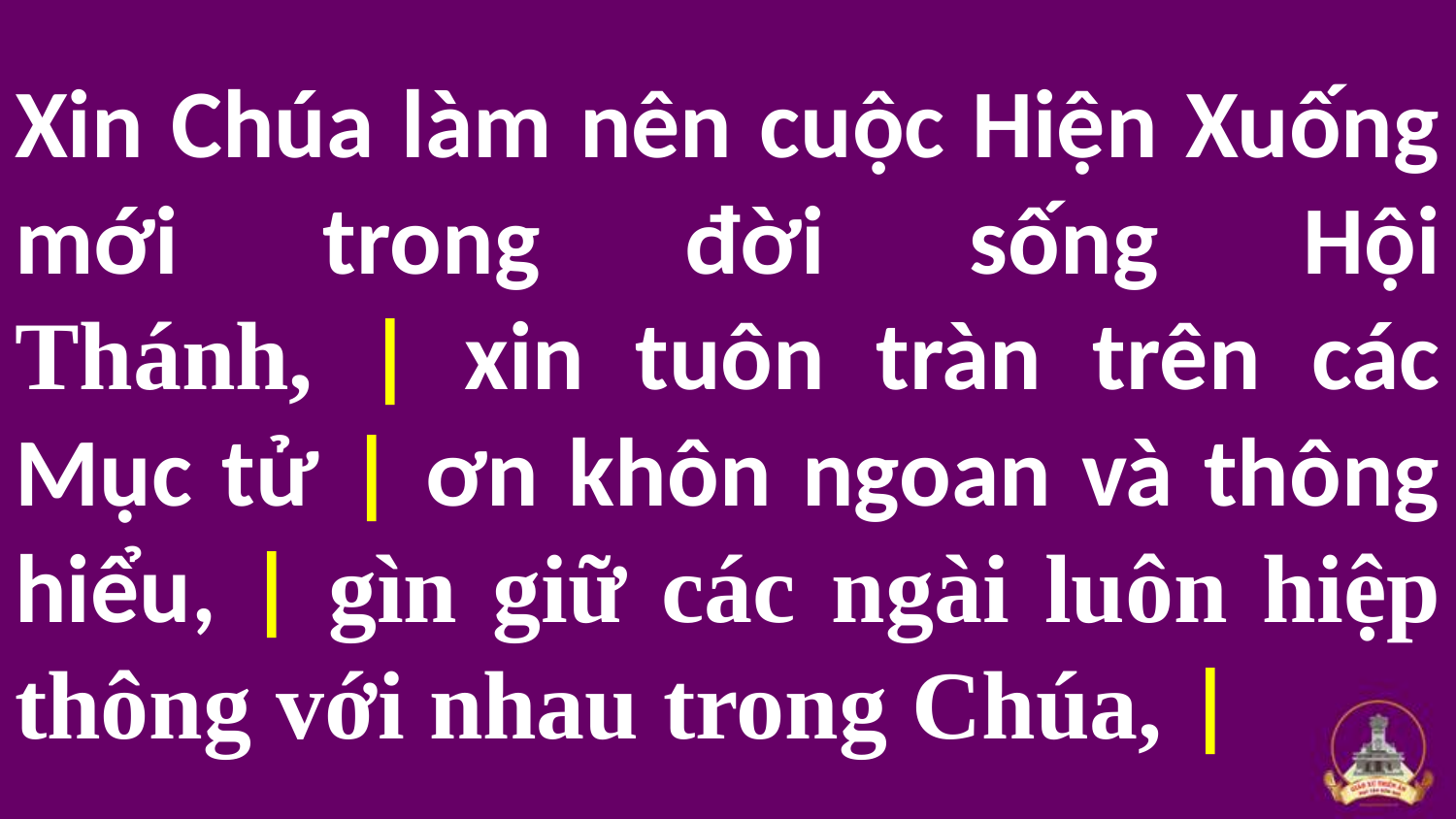

# Xin Chúa làm nên cuộc Hiện Xuống mới trong đời sống Hội Thánh, | xin tuôn tràn trên các Mục tử | ơn khôn ngoan và thông hiểu, | gìn giữ các ngài luôn hiệp thông với nhau trong Chúa, |